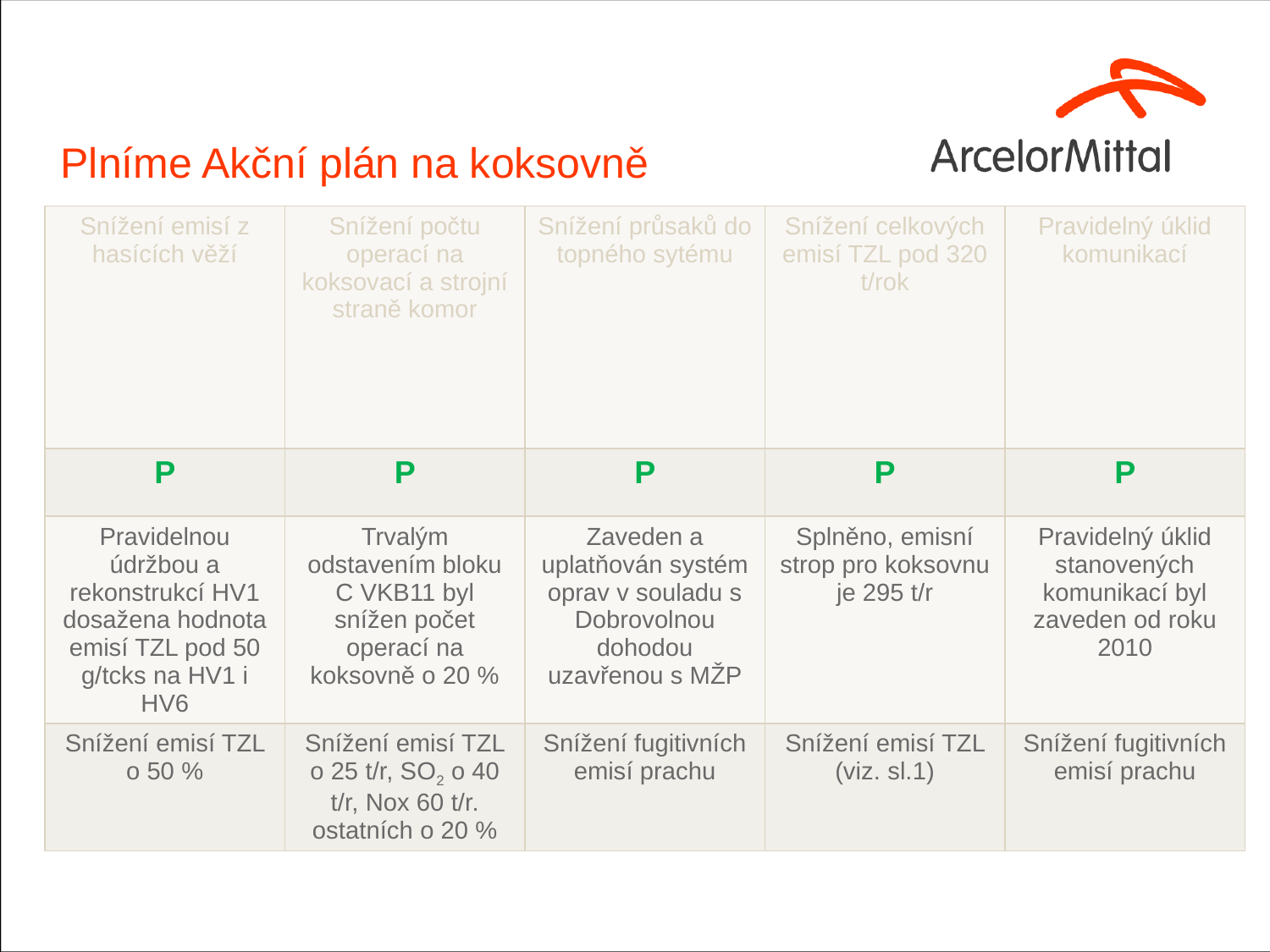

# Plníme Akční plán na koksovně
| Snížení emisí z hasících věží | Snížení počtu operací na koksovací a strojní straně komor | Snížení průsaků do topného sytému | Snížení celkových emisí TZL pod 320 t/rok | Pravidelný úklid komunikací |
| --- | --- | --- | --- | --- |
| P | P | P | P | P |
| Pravidelnou údržbou a rekonstrukcí HV1 dosažena hodnota emisí TZL pod 50 g/tcks na HV1 i HV6 | Trvalým odstavením bloku C VKB11 byl snížen počet operací na koksovně o 20 % | Zaveden a uplatňován systém oprav v souladu s Dobrovolnou dohodou uzavřenou s MŽP | Splněno, emisní strop pro koksovnu je 295 t/r | Pravidelný úklid stanovených komunikací byl zaveden od roku 2010 |
| Snížení emisí TZL o 50 % | Snížení emisí TZL o 25 t/r, SO2 o 40 t/r, Nox 60 t/r. ostatních o 20 % | Snížení fugitivních emisí prachu | Snížení emisí TZL (viz. sl.1) | Snížení fugitivních emisí prachu |